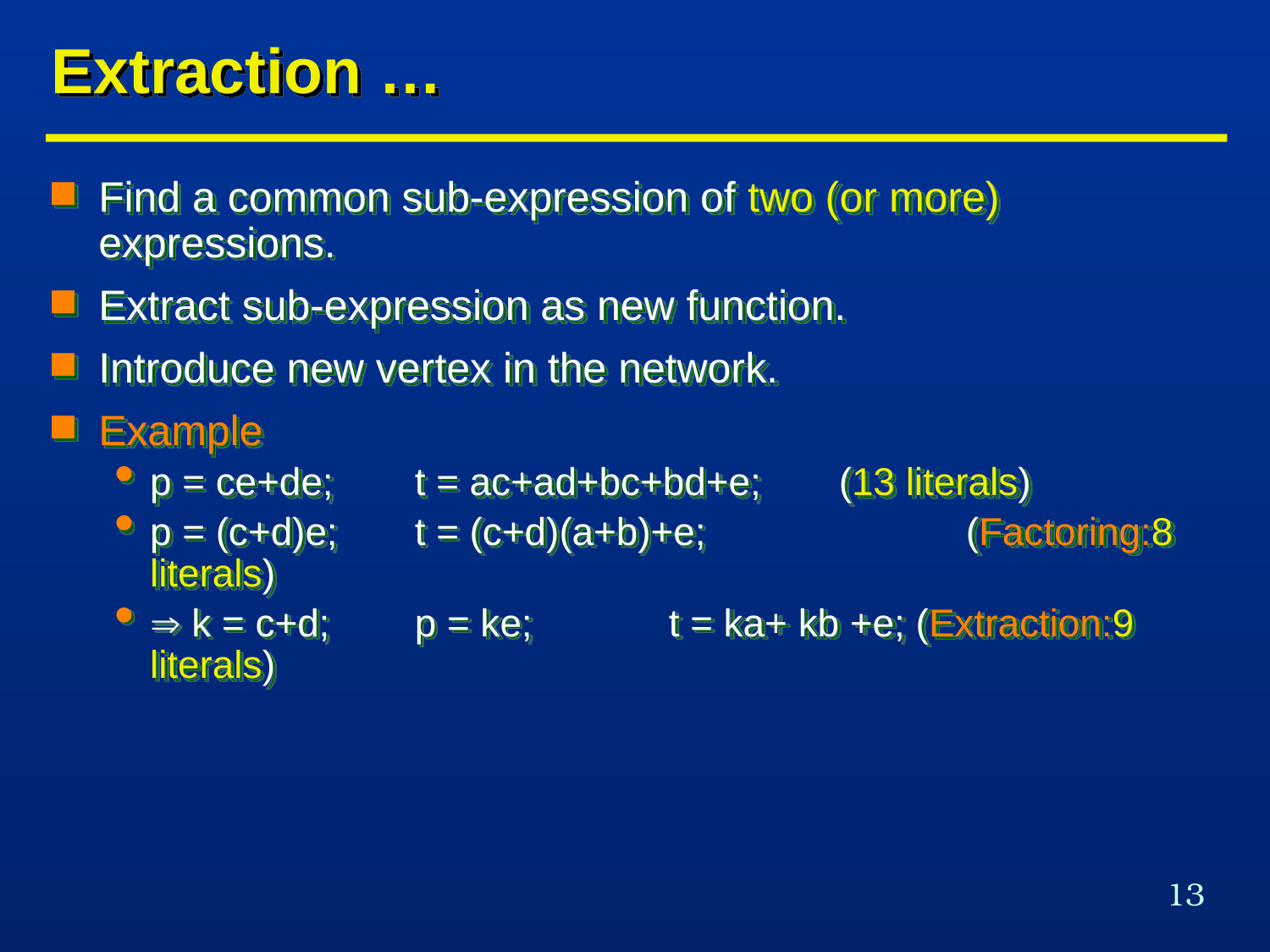

# Extraction …
Find a common sub-expression of two (or more) expressions.
Extract sub-expression as new function.
Introduce new vertex in the network.
Example
p = ce+de;	 t = ac+ad+bc+bd+e;	     (13 literals)
p = (c+d)e;	 t = (c+d)(a+b)+e;		     (Factoring:8 literals)
⇒ k = c+d; 	 p = ke;	 t = ka+ kb +e; (Extraction:9 literals)